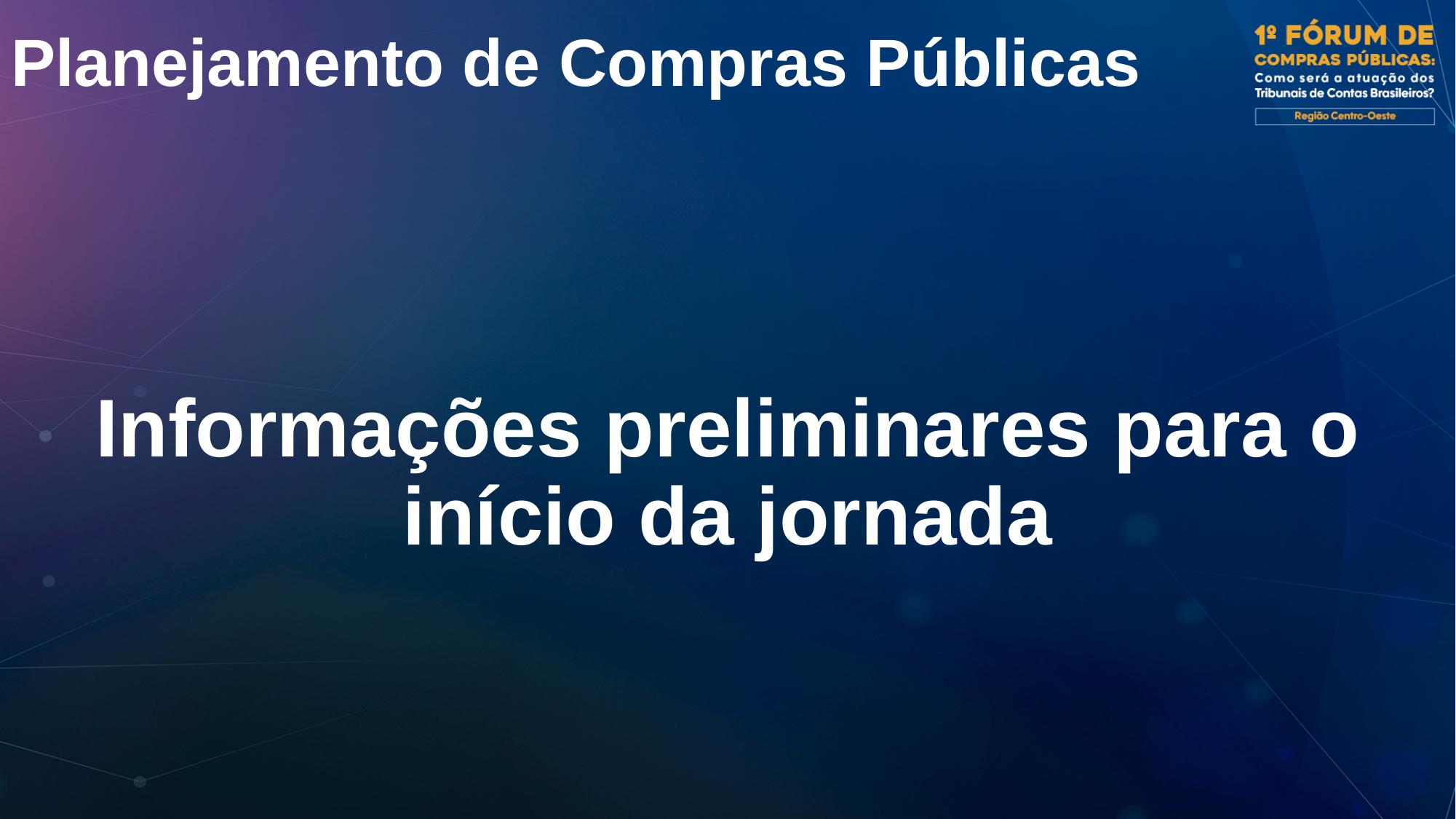

# Planejamento de Compras Públicas
Informações preliminares para o início da jornada